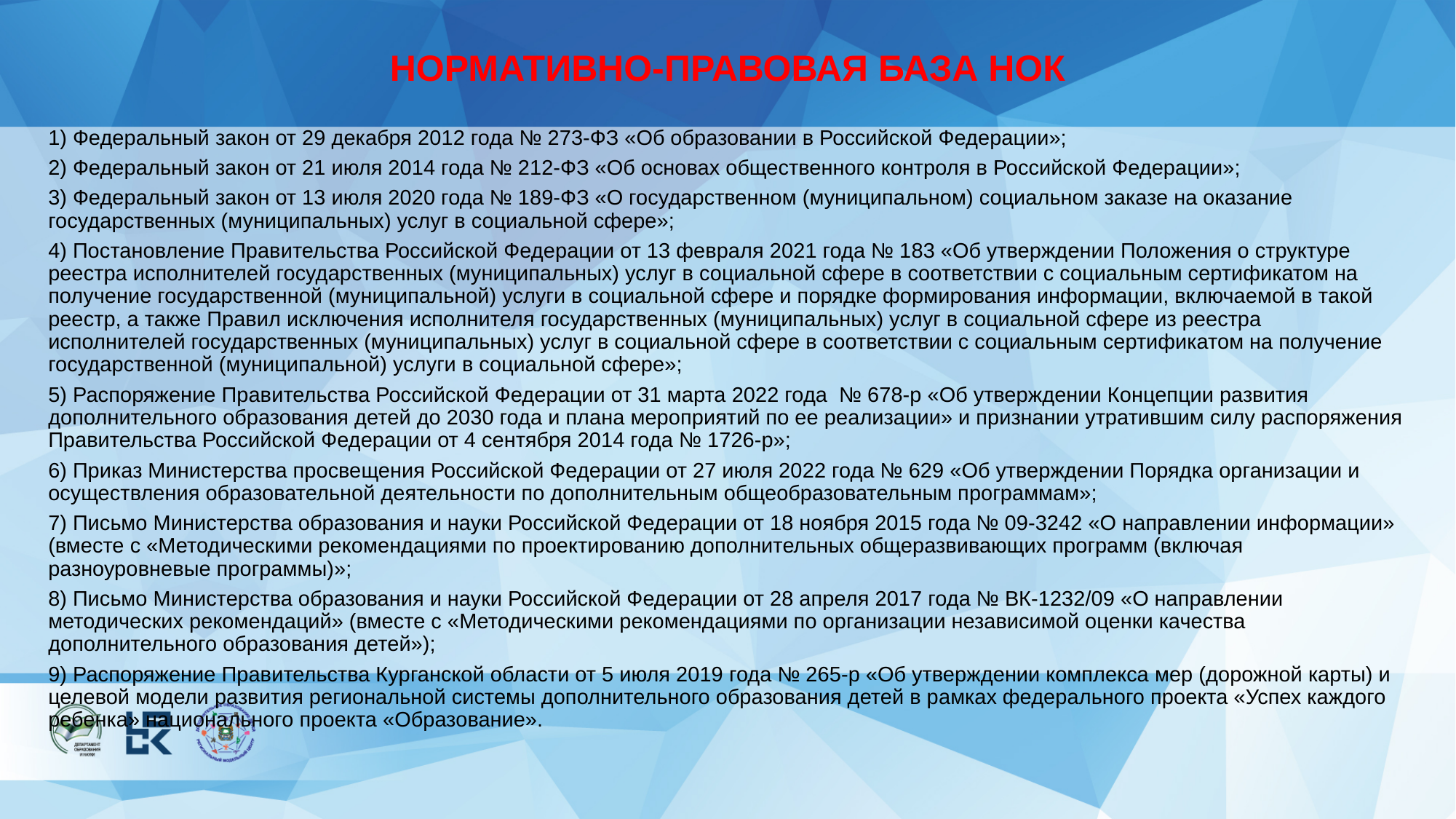

# НОРМАТИВНО-ПРАВОВАЯ БАЗА НОК
1) Федеральный закон от 29 декабря 2012 года № 273-ФЗ «Об образовании в Российской Федерации»;
2) Федеральный закон от 21 июля 2014 года № 212-ФЗ «Об основах общественного контроля в Российской Федерации»;
3) Федеральный закон от 13 июля 2020 года № 189-ФЗ «О государственном (муниципальном) социальном заказе на оказание государственных (муниципальных) услуг в социальной сфере»;
4) Постановление Правительства Российской Федерации от 13 февраля 2021 года № 183 «Об утверждении Положения о структуре реестра исполнителей государственных (муниципальных) услуг в социальной сфере в соответствии с социальным сертификатом на получение государственной (муниципальной) услуги в социальной сфере и порядке формирования информации, включаемой в такой реестр, а также Правил исключения исполнителя государственных (муниципальных) услуг в социальной сфере из реестра исполнителей государственных (муниципальных) услуг в социальной сфере в соответствии с социальным сертификатом на получение государственной (муниципальной) услуги в социальной сфере»;
5) Распоряжение Правительства Российской Федерации от 31 марта 2022 года  № 678-р «Об утверждении Концепции развития дополнительного образования детей до 2030 года и плана мероприятий по ее реализации» и признании утратившим силу распоряжения Правительства Российской Федерации от 4 сентября 2014 года № 1726-р»;
6) Приказ Министерства просвещения Российской Федерации от 27 июля 2022 года № 629 «Об утверждении Порядка организации и осуществления образовательной деятельности по дополнительным общеобразовательным программам»;
7) Письмо Министерства образования и науки Российской Федерации от 18 ноября 2015 года № 09-3242 «О направлении информации» (вместе с «Методическими рекомендациями по проектированию дополнительных общеразвивающих программ (включая разноуровневые программы)»;
8) Письмо Министерства образования и науки Российской Федерации от 28 апреля 2017 года № ВК-1232/09 «О направлении методических рекомендаций» (вместе с «Методическими рекомендациями по организации независимой оценки качества дополнительного образования детей»);
9) Распоряжение Правительства Курганской области от 5 июля 2019 года № 265-р «Об утверждении комплекса мер (дорожной карты) и целевой модели развития региональной системы дополнительного образования детей в рамках федерального проекта «Успех каждого ребенка» национального проекта «Образование».